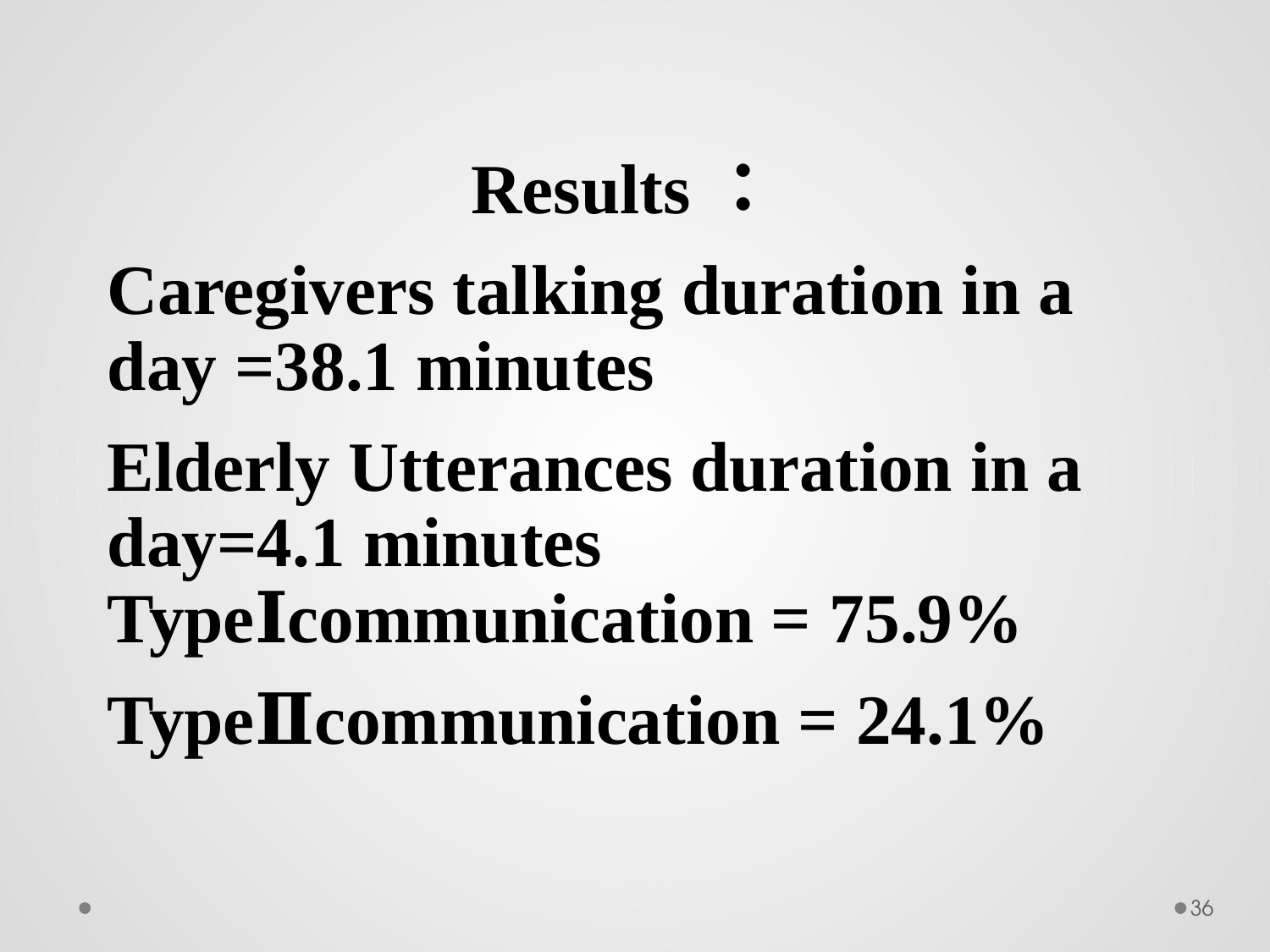

Results：
Caregivers talking duration in a  day =38.1 minutes
Elderly Utterances duration in a day=4.1 minutes                   TypeⅠcommunication = 75.9%
TypeⅡcommunication = 24.1%
36